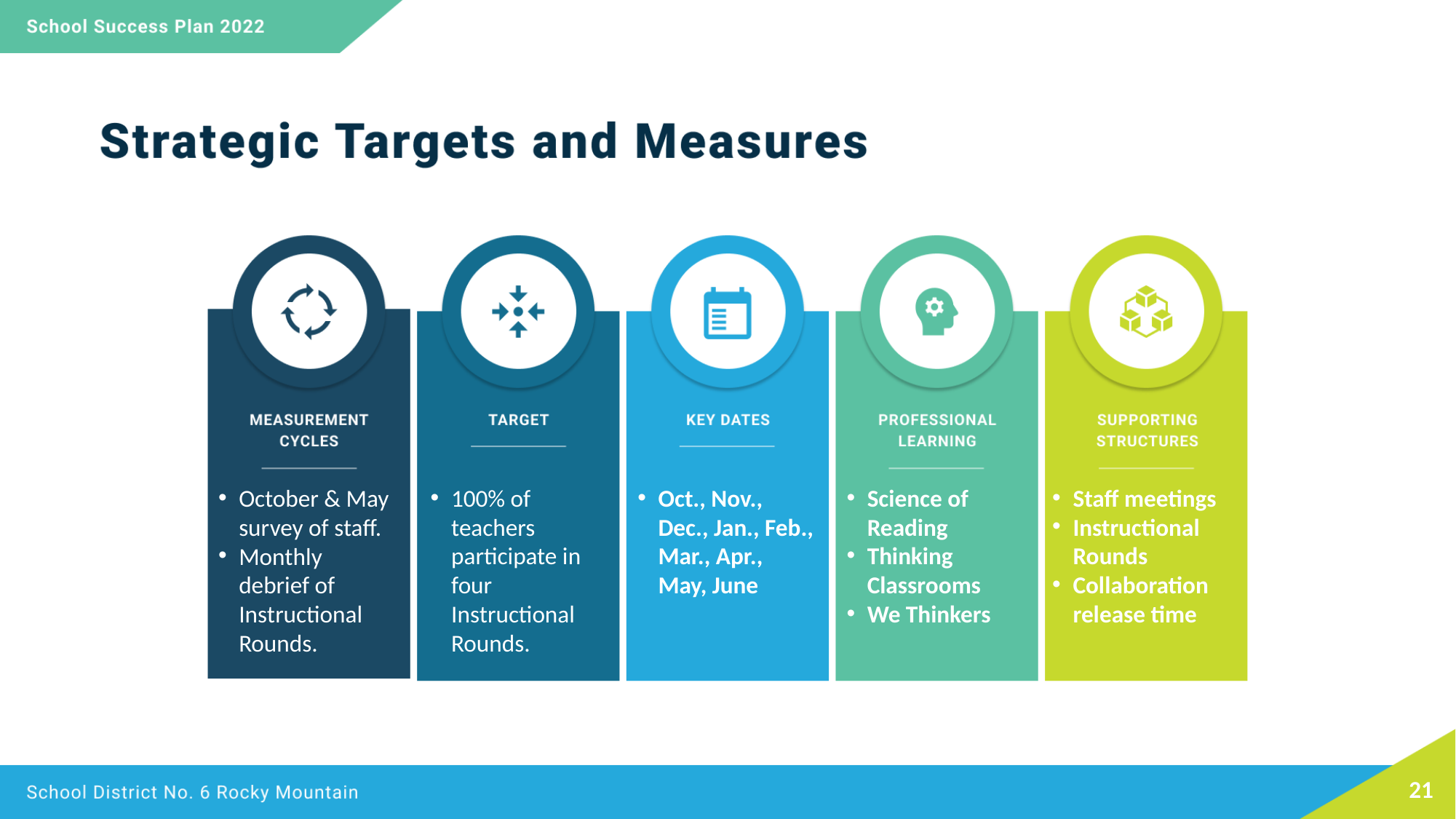

October & May survey of staff.
Monthly debrief of Instructional Rounds.

100% of teachers participate in four Instructional Rounds.
Oct., Nov., Dec., Jan., Feb., Mar., Apr., May, June
Science of Reading
Thinking Classrooms
We Thinkers
Staff meetings
Instructional Rounds
Collaboration release time
21